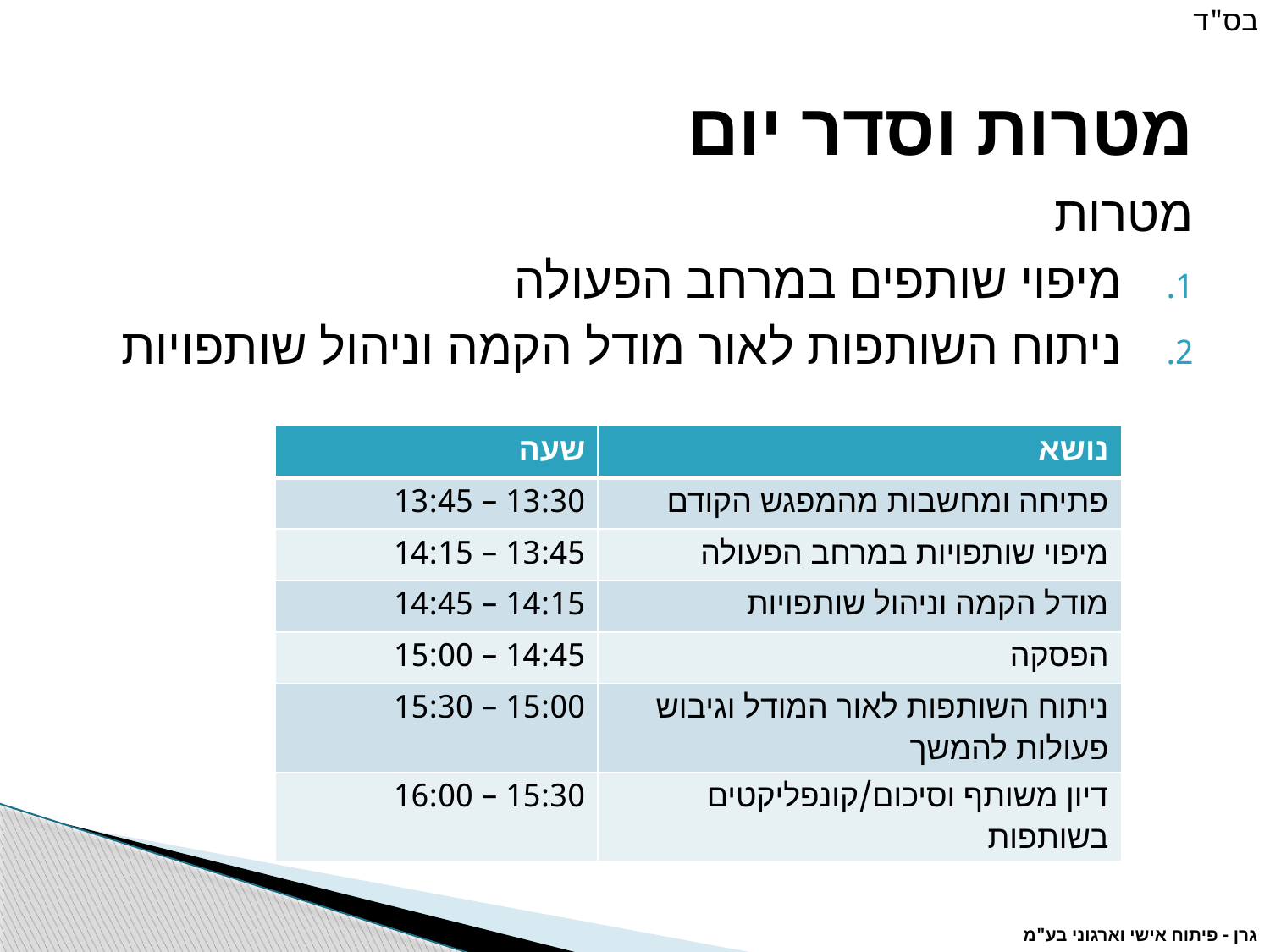

בס"ד
# מטרות וסדר יום
מטרות
מיפוי שותפים במרחב הפעולה
ניתוח השותפות לאור מודל הקמה וניהול שותפויות

| שעה | נושא |
| --- | --- |
| 13:30 – 13:45 | פתיחה ומחשבות מהמפגש הקודם |
| 13:45 – 14:15 | מיפוי שותפויות במרחב הפעולה |
| 14:15 – 14:45 | מודל הקמה וניהול שותפויות |
| 14:45 – 15:00 | הפסקה |
| 15:00 – 15:30 | ניתוח השותפות לאור המודל וגיבוש פעולות להמשך |
| 15:30 – 16:00 | דיון משותף וסיכום/קונפליקטים בשותפות |
גרן - פיתוח אישי וארגוני בע"מ